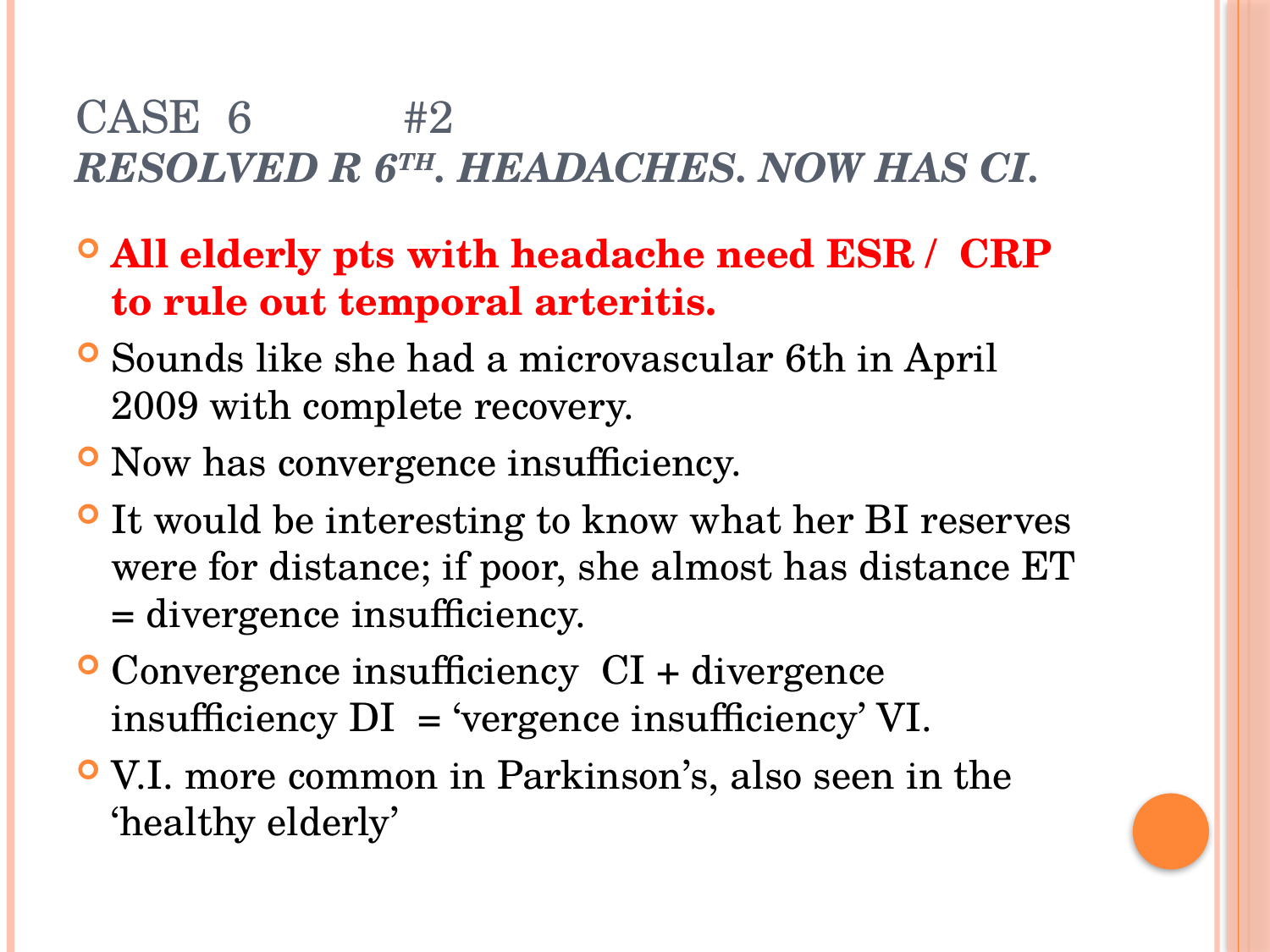

# Case  6          				#2 Resolved R 6th. Headaches. Now has CI.
All elderly pts with headache need ESR /  CRP to rule out temporal arteritis.
Sounds like she had a microvascular 6th in April 2009 with complete recovery.
Now has convergence insufficiency.
It would be interesting to know what her BI reserves were for distance; if poor, she almost has distance ET = divergence insufficiency.
Convergence insufficiency  CI + divergence insufficiency DI  = ‘vergence insufficiency’ VI.
V.I. more common in Parkinson’s, also seen in the ‘healthy elderly’